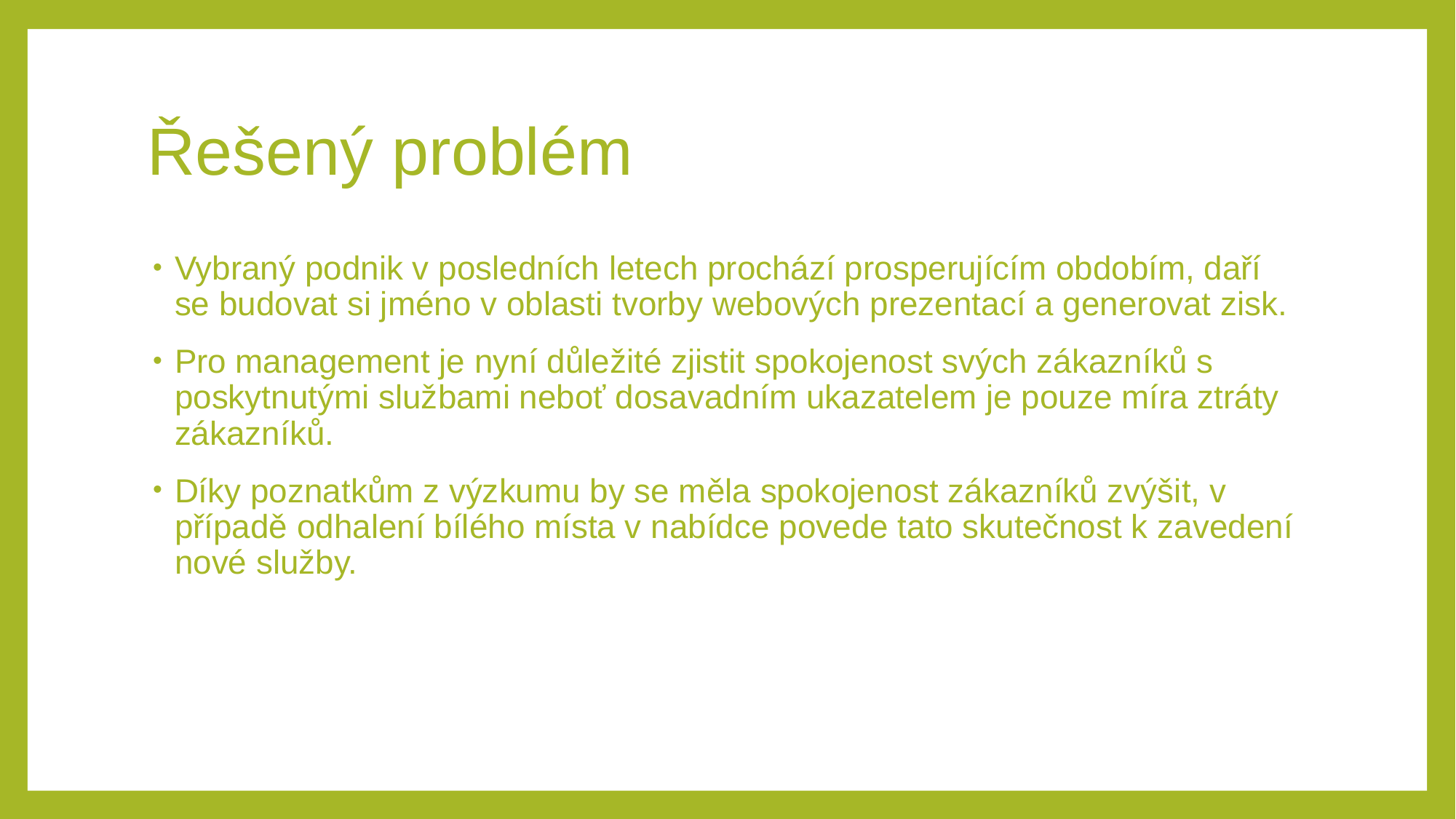

# Řešený problém
Vybraný podnik v posledních letech prochází prosperujícím obdobím, daří se budovat si jméno v oblasti tvorby webových prezentací a generovat zisk.
Pro management je nyní důležité zjistit spokojenost svých zákazníků s poskytnutými službami neboť dosavadním ukazatelem je pouze míra ztráty zákazníků.
Díky poznatkům z výzkumu by se měla spokojenost zákazníků zvýšit, v případě odhalení bílého místa v nabídce povede tato skutečnost k zavedení nové služby.